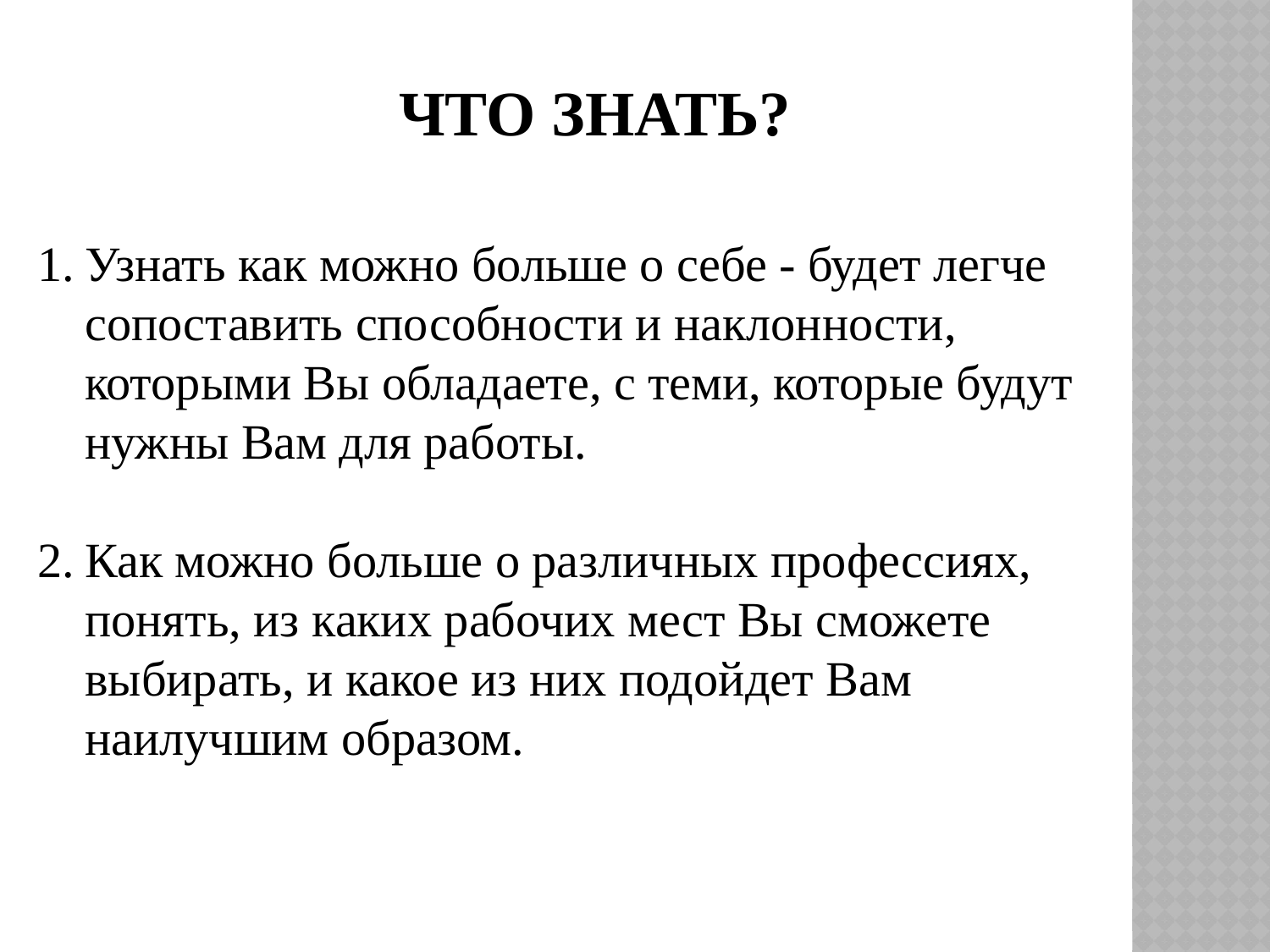

ЧТО ЗНАТЬ?
Узнать как можно больше о себе - будет легче сопоставить способности и наклонности, которыми Вы обладаете, с теми, которые будут нужны Вам для работы.

Как можно больше о различных профессиях, понять, из каких рабочих мест Вы сможете выбирать, и какое из них подойдет Вам наилучшим образом.